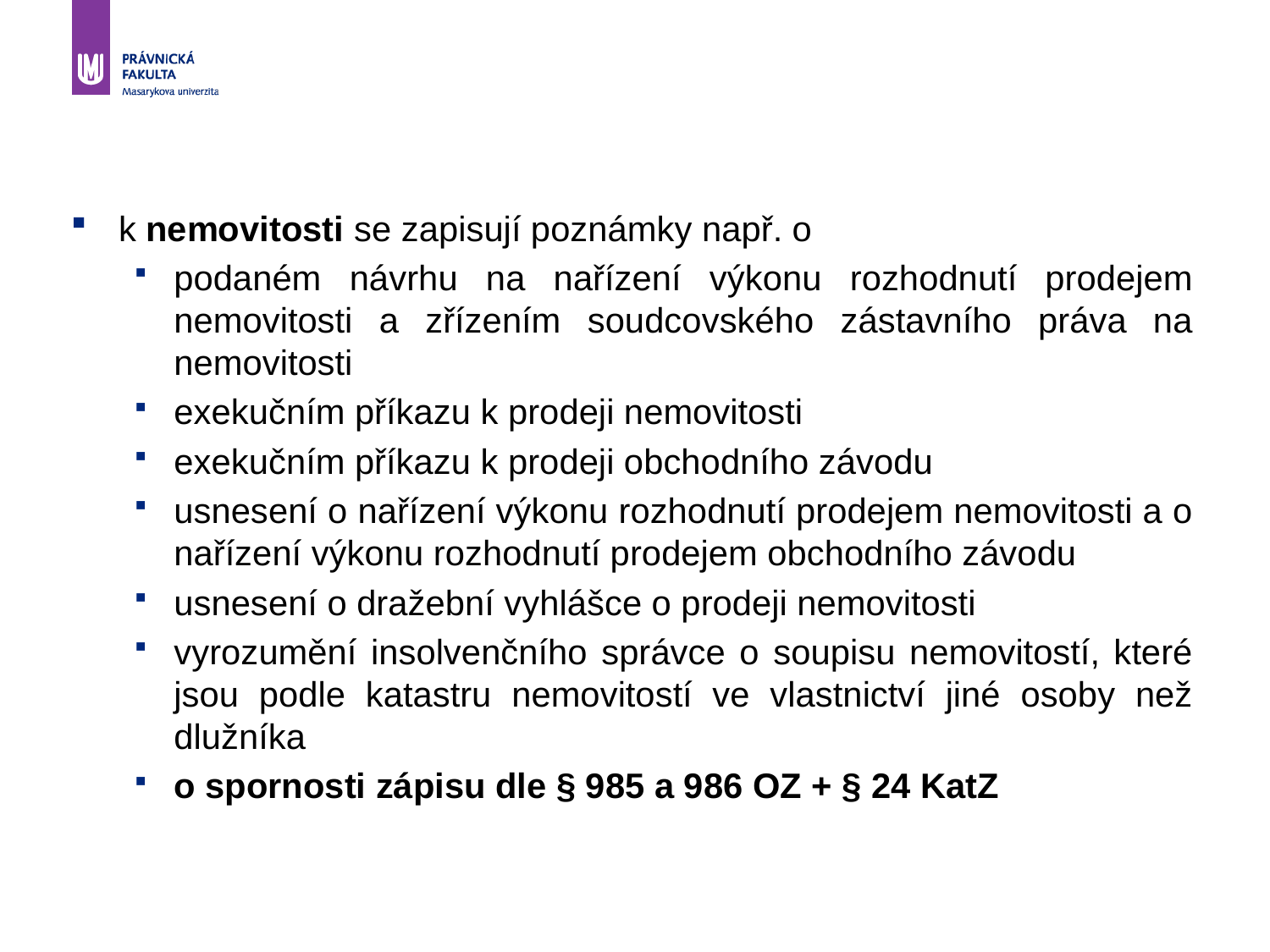

k nemovitosti se zapisují poznámky např. o
podaném návrhu na nařízení výkonu rozhodnutí prodejem nemovitosti a zřízením soudcovského zástavního práva na nemovitosti
exekučním příkazu k prodeji nemovitosti
exekučním příkazu k prodeji obchodního závodu
usnesení o nařízení výkonu rozhodnutí prodejem nemovitosti a o nařízení výkonu rozhodnutí prodejem obchodního závodu
usnesení o dražební vyhlášce o prodeji nemovitosti
vyrozumění insolvenčního správce o soupisu nemovitostí, které jsou podle katastru nemovitostí ve vlastnictví jiné osoby než dlužníka
o spornosti zápisu dle § 985 a 986 OZ + § 24 KatZ
28